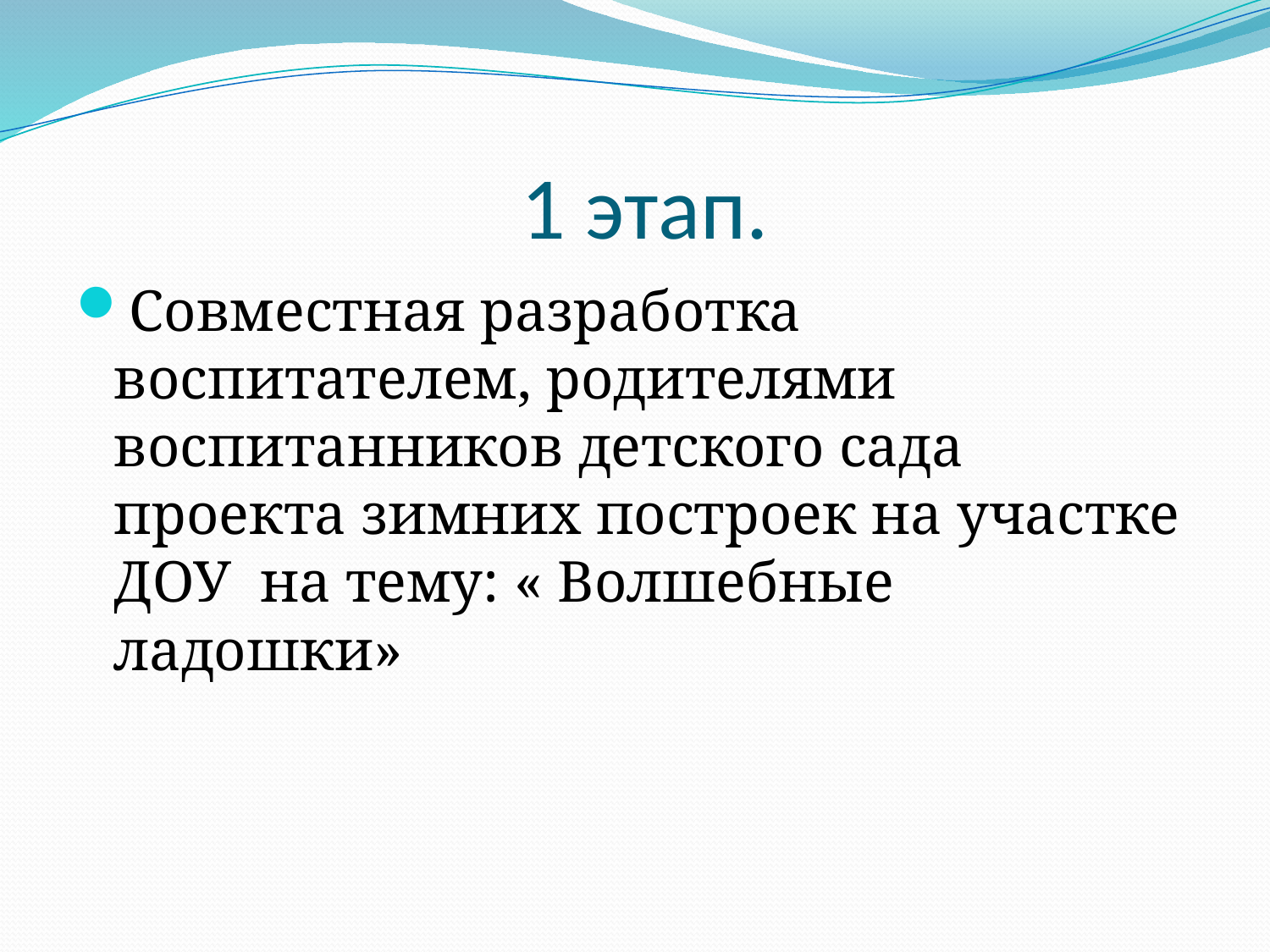

# 1 этап.
Совместная разработка воспитателем, родителями воспитанников детского сада проекта зимних построек на участке ДОУ  на тему: « Волшебные ладошки»